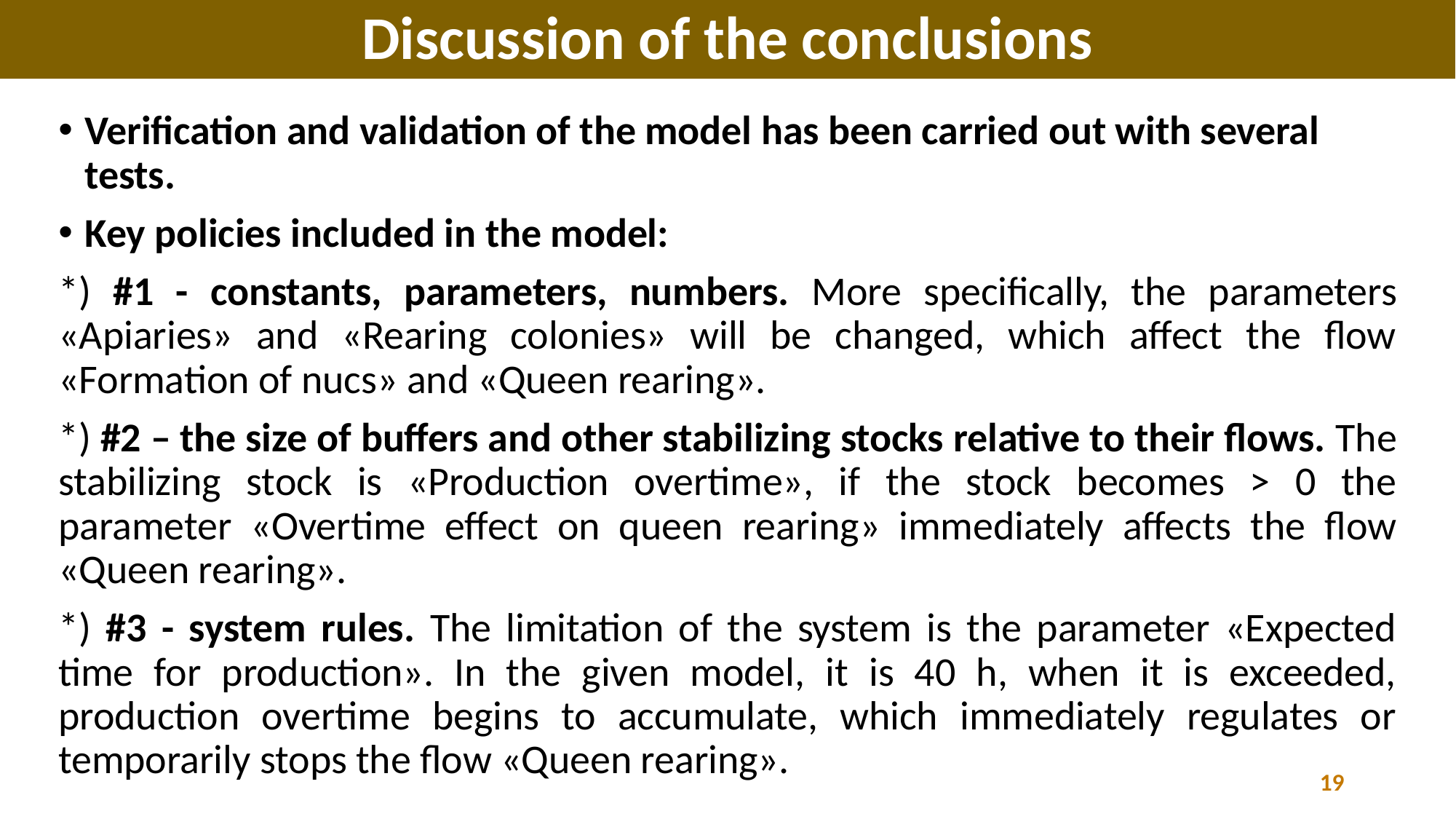

# Discussion of the conclusions
Verification and validation of the model has been carried out with several tests.
Key policies included in the model:
*) #1 - constants, parameters, numbers. More specifically, the parameters «Apiaries» and «Rearing colonies» will be changed, which affect the flow «Formation of nucs» and «Queen rearing».
*) #2 – the size of buffers and other stabilizing stocks relative to their flows. The stabilizing stock is «Production overtime», if the stock becomes > 0 the parameter «Overtime effect on queen rearing» immediately affects the flow «Queen rearing».
*) #3 - system rules. The limitation of the system is the parameter «Expected time for production». In the given model, it is 40 h, when it is exceeded, production overtime begins to accumulate, which immediately regulates or temporarily stops the flow «Queen rearing».
19